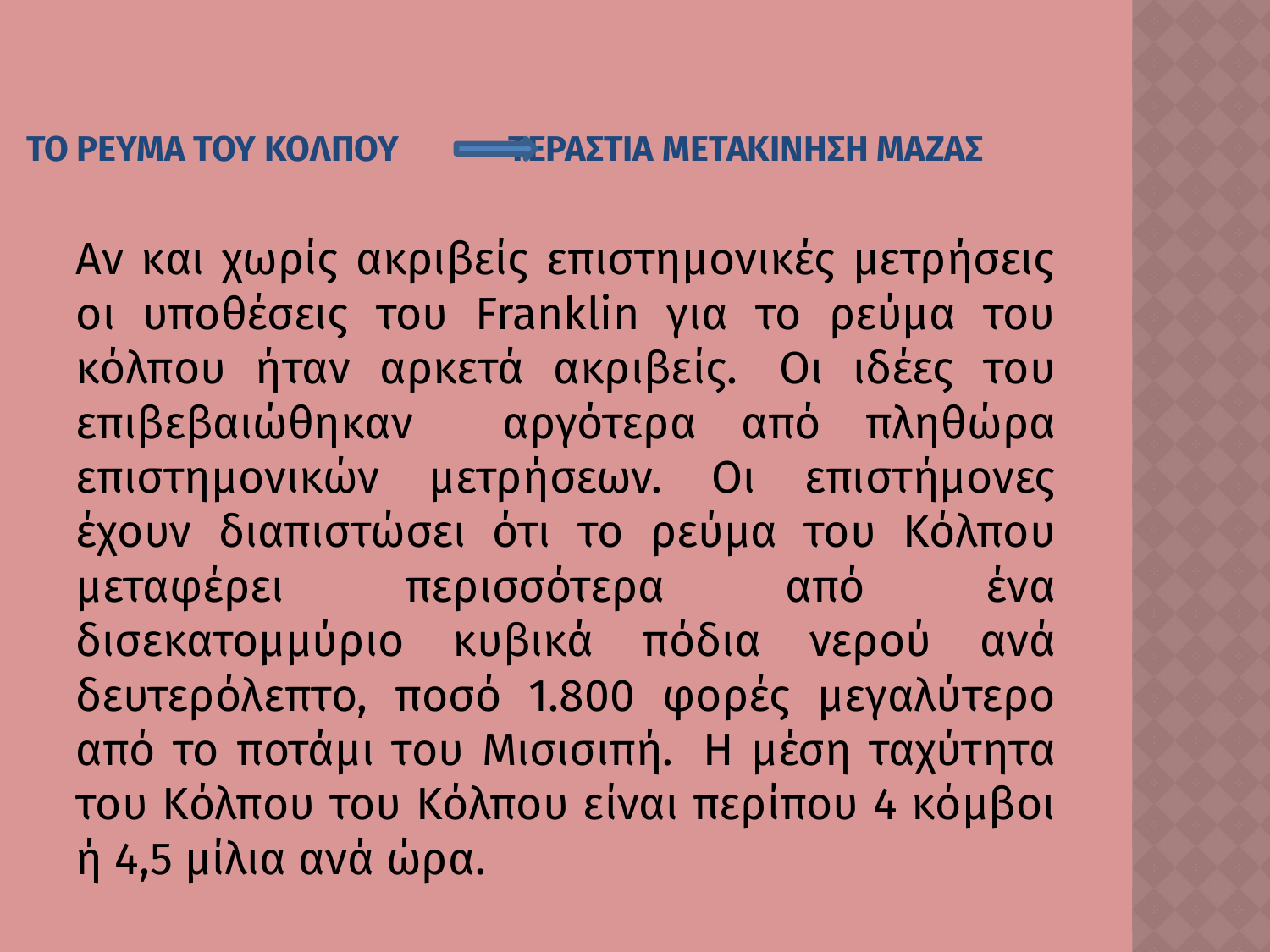

# ΤΟ ΡΕΥΜΑ ΤΟΥ ΚΟΛΠΟΥ             τεραστια μετακινηση μαζασ

Αν και χωρίς ακριβείς επιστημονικές μετρήσεις οι υποθέσεις του Franklin για το ρεύμα του κόλπου ήταν αρκετά ακριβείς.  Οι ιδέες του επιβεβαιώθηκαν  αργότερα από πληθώρα επιστημονικών μετρήσεων. Οι επιστήμονες έχουν διαπιστώσει ότι το ρεύμα του Κόλπου μεταφέρει περισσότερα από ένα δισεκατομμύριο κυβικά πόδια νερού ανά δευτερόλεπτο, ποσό 1.800 φορές μεγαλύτερο από το ποτάμι του Μισισιπή.  Η μέση ταχύτητα του Κόλπου του Κόλπου είναι περίπου 4 κόμβοι ή 4,5 μίλια ανά ώρα.